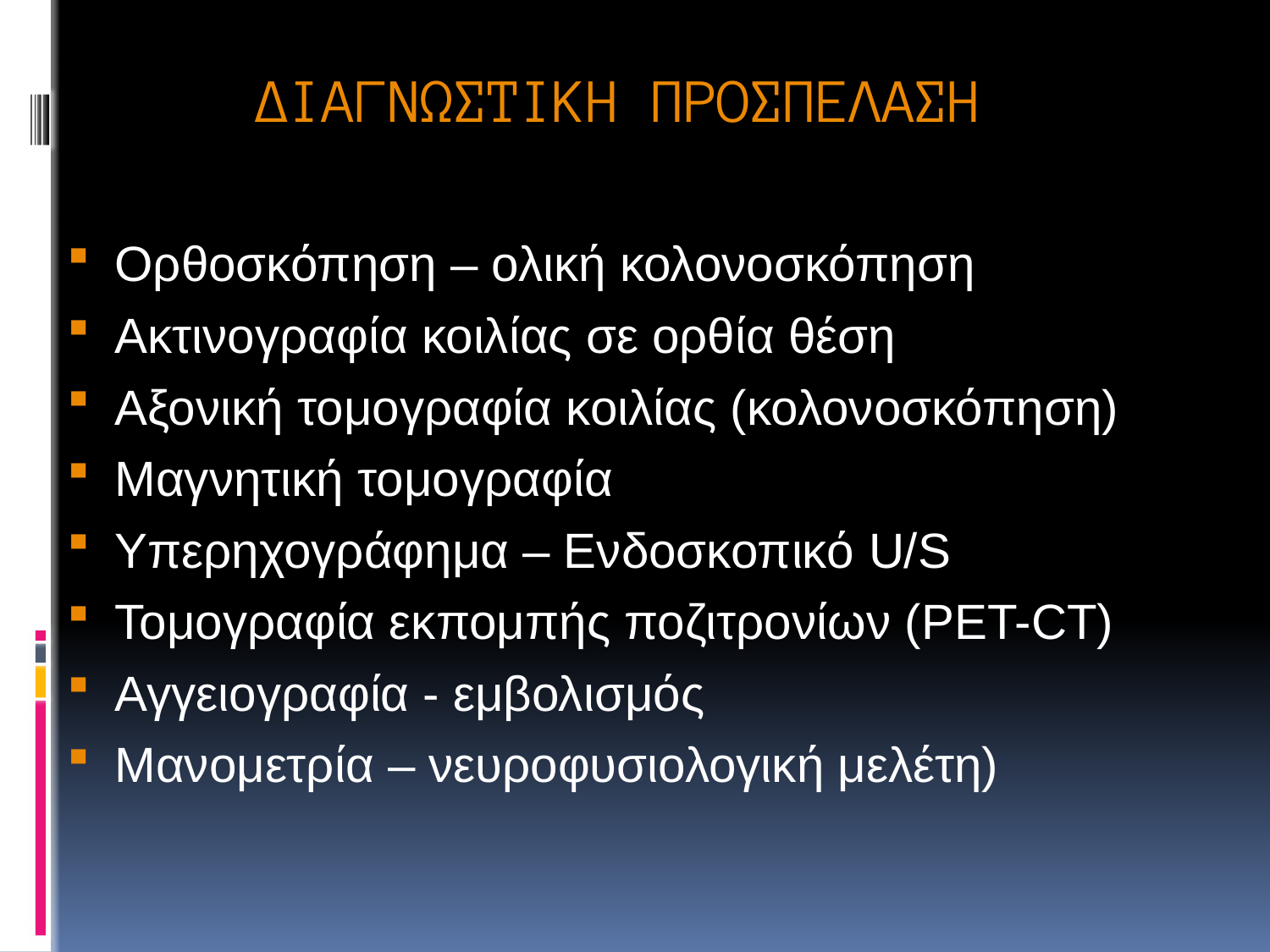

# ΔΙΑΓΝΩΣΤΙΚΗ ΠΡΟΣΠΕΛΑΣΗ
Ορθοσκόπηση – ολική κολονοσκόπηση
Ακτινογραφία κοιλίας σε ορθία θέση
Αξονική τομογραφία κοιλίας (κολονοσκόπηση)
Μαγνητική τομογραφία
Υπερηχογράφημα – Ενδοσκοπικό U/S
Τομογραφία εκπομπής ποζιτρονίων (PET-CT)
Αγγειογραφία - εμβολισμός
Μανομετρία – νευροφυσιολογική μελέτη)